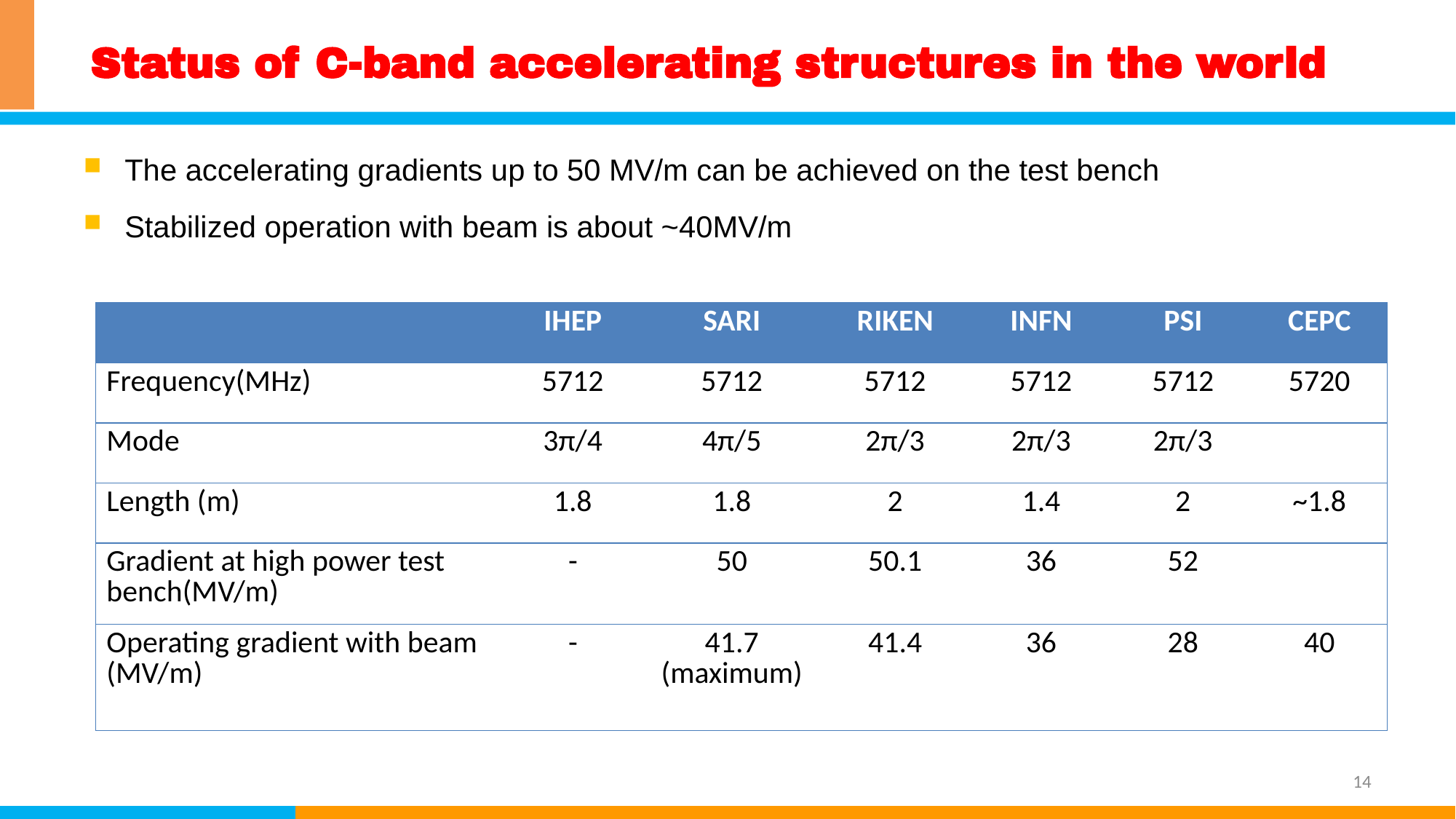

# Status of C-band accelerating structures in the world
The accelerating gradients up to 50 MV/m can be achieved on the test bench
Stabilized operation with beam is about ~40MV/m

|  | IHEP | SARI | RIKEN | INFN | PSI | CEPC |
| --- | --- | --- | --- | --- | --- | --- |
| Frequency(MHz) | 5712 | 5712 | 5712 | 5712 | 5712 | 5720 |
| Mode | 3π/4 | 4π/5 | 2π/3 | 2π/3 | 2π/3 |  |
| Length (m) | 1.8 | 1.8 | 2 | 1.4 | 2 | ~1.8 |
| Gradient at high power test bench(MV/m) | - | 50 | 50.1 | 36 | 52 |  |
| Operating gradient with beam (MV/m) | - | 41.7 (maximum) | 41.4 | 36 | 28 | 40 |
14